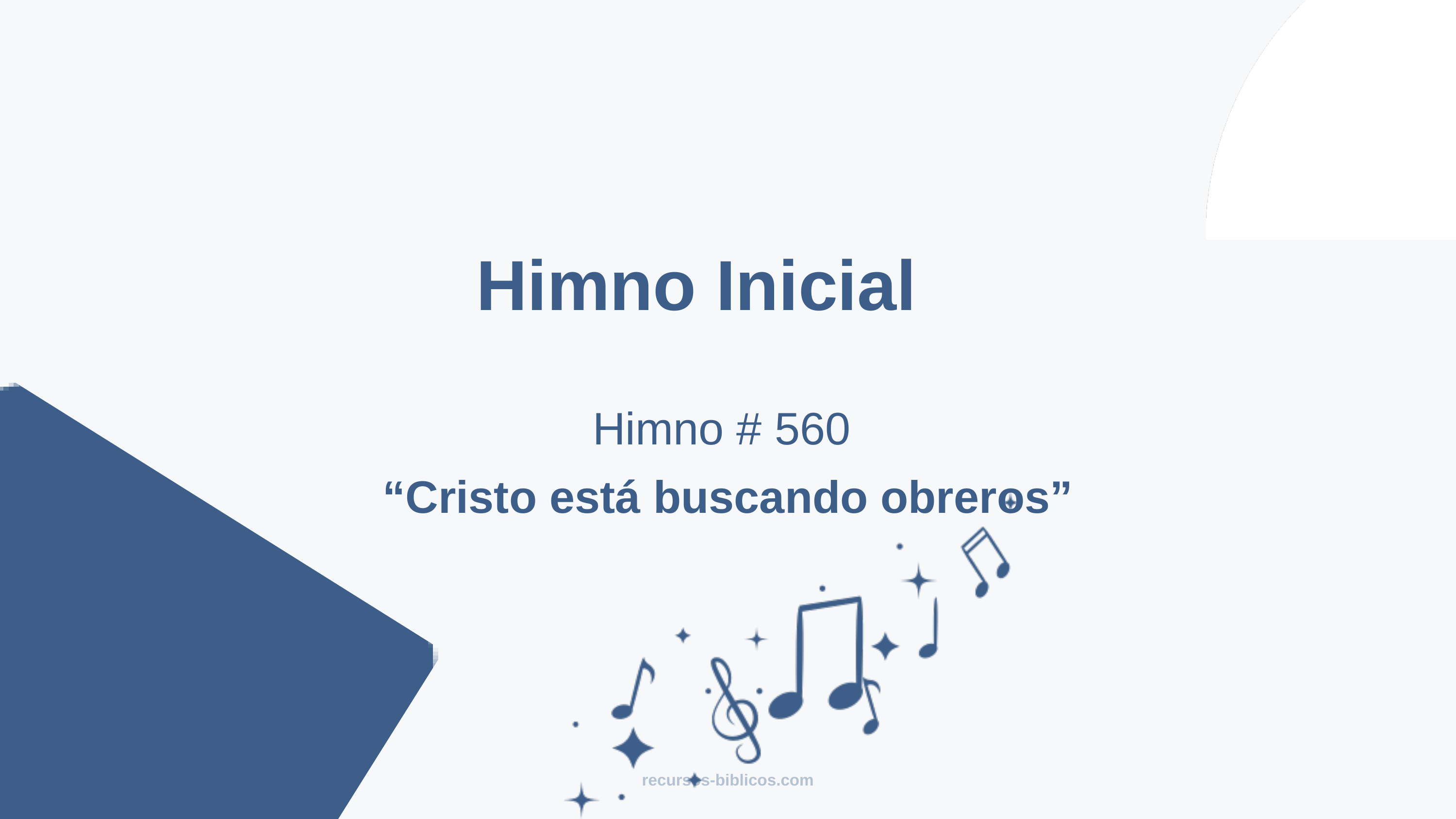

Himno Inicial
Himno # 560
“Cristo está buscando obreros”

recursos-biblicos.com